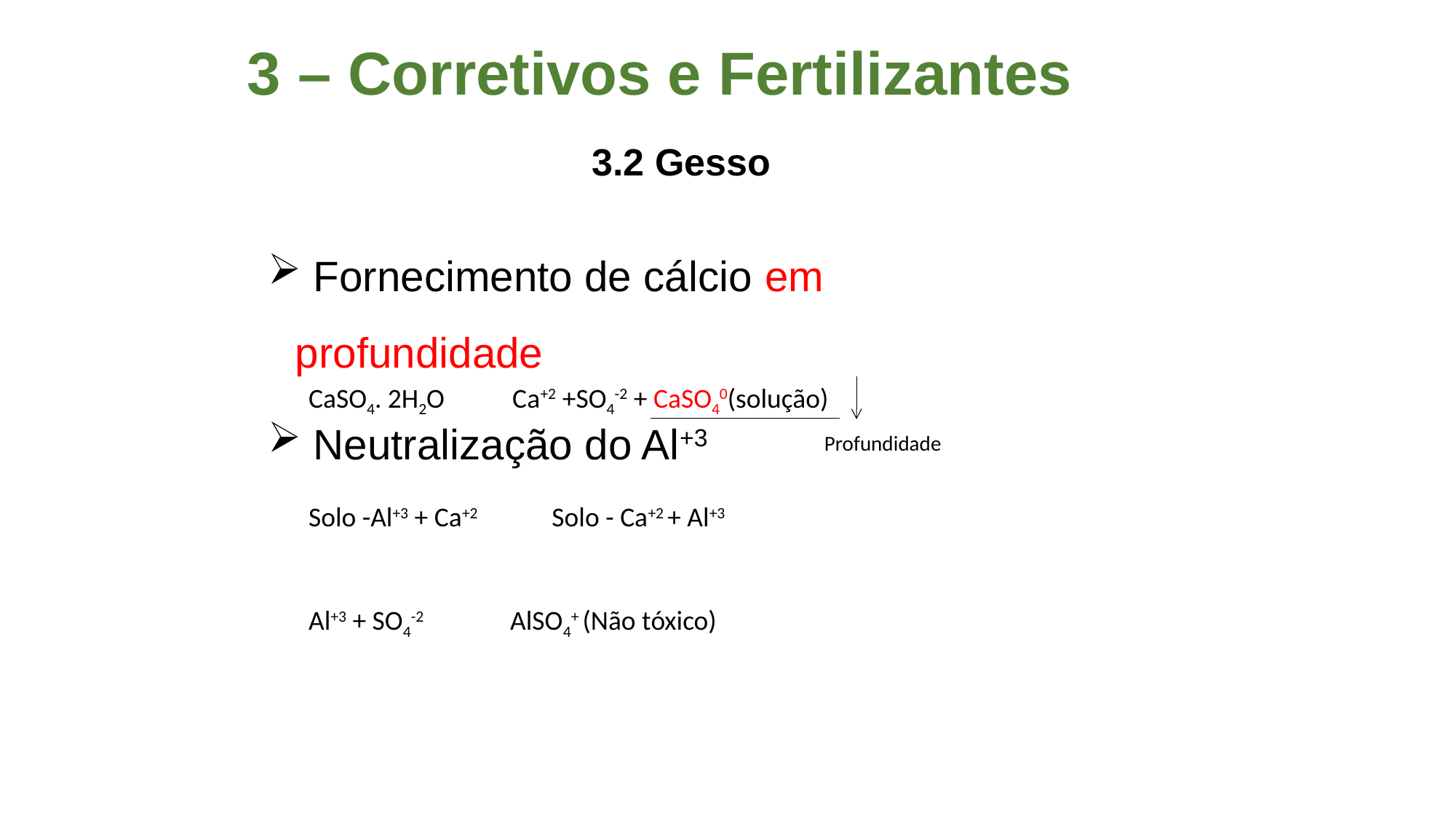

3 – Corretivos e Fertilizantes
# 3.2 Gesso
 Fornecimento de cálcio em profundidade
 Neutralização do Al+3

CaSO4. 2H2O           Ca+2 +SO4-2 + CaSO40(solução)
Profundidade
Solo -Al+3 + Ca+2            Solo - Ca+2 + Al+3
Al+3 + SO4-2              AlSO4+ (Não tóxico)